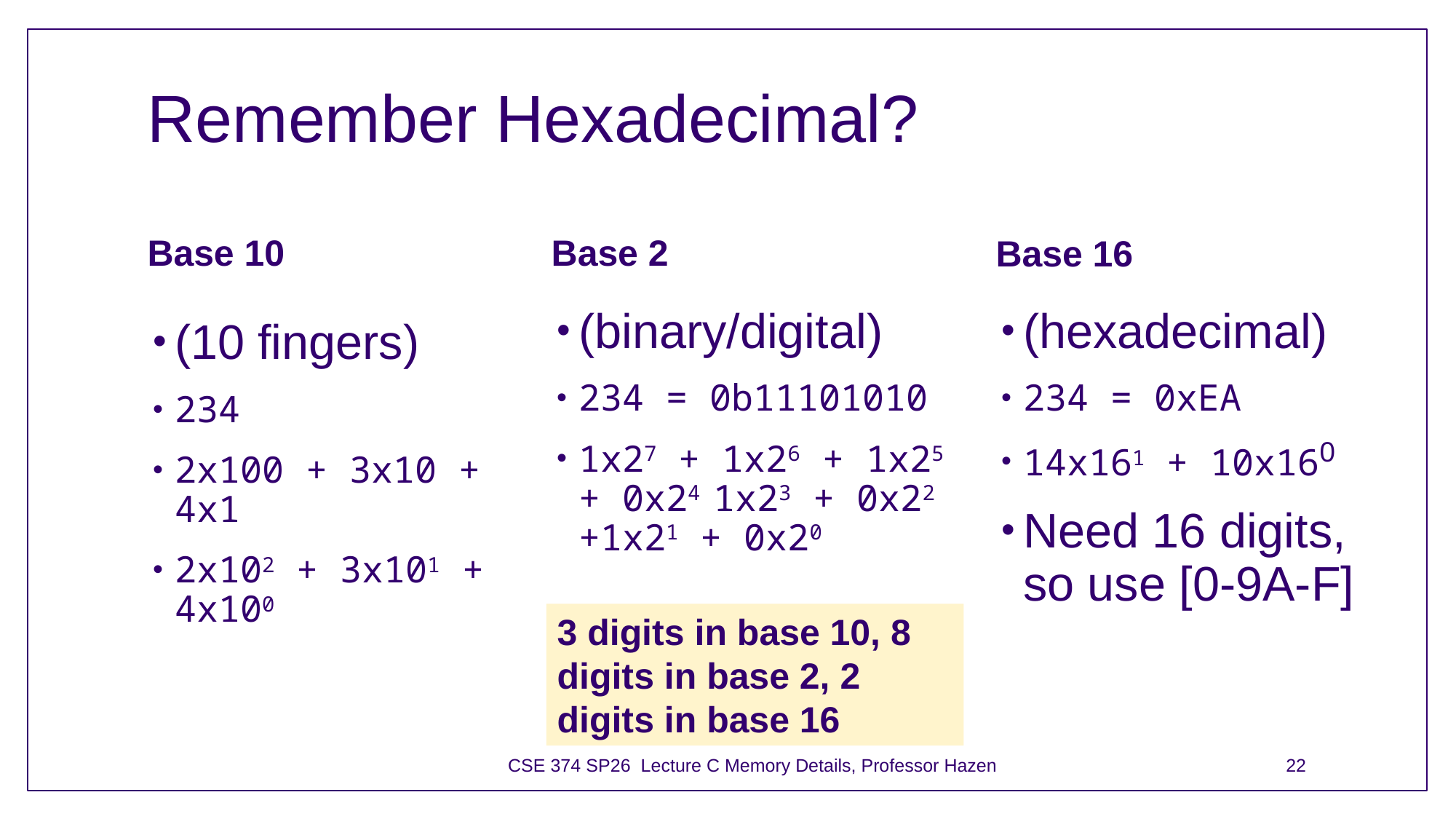

# Remember Hexadecimal?
Base 10
Base 2
Base 16
(binary/digital)
234 = 0b11101010
1x27 + 1x26 + 1x25 + 0x24 1x23 + 0x22  +1x21 + 0x20
(hexadecimal)
234 = 0xEA
14x161 + 10x160
Need 16 digits, so use [0-9A-F]
(10 fingers)
234
2x100 + 3x10 + 4x1
2x102 + 3x101 + 4x100
3 digits in base 10, 8 digits in base 2, 2 digits in base 16
CSE 374 SP26  Lecture C Memory Details, Professor Hazen
22